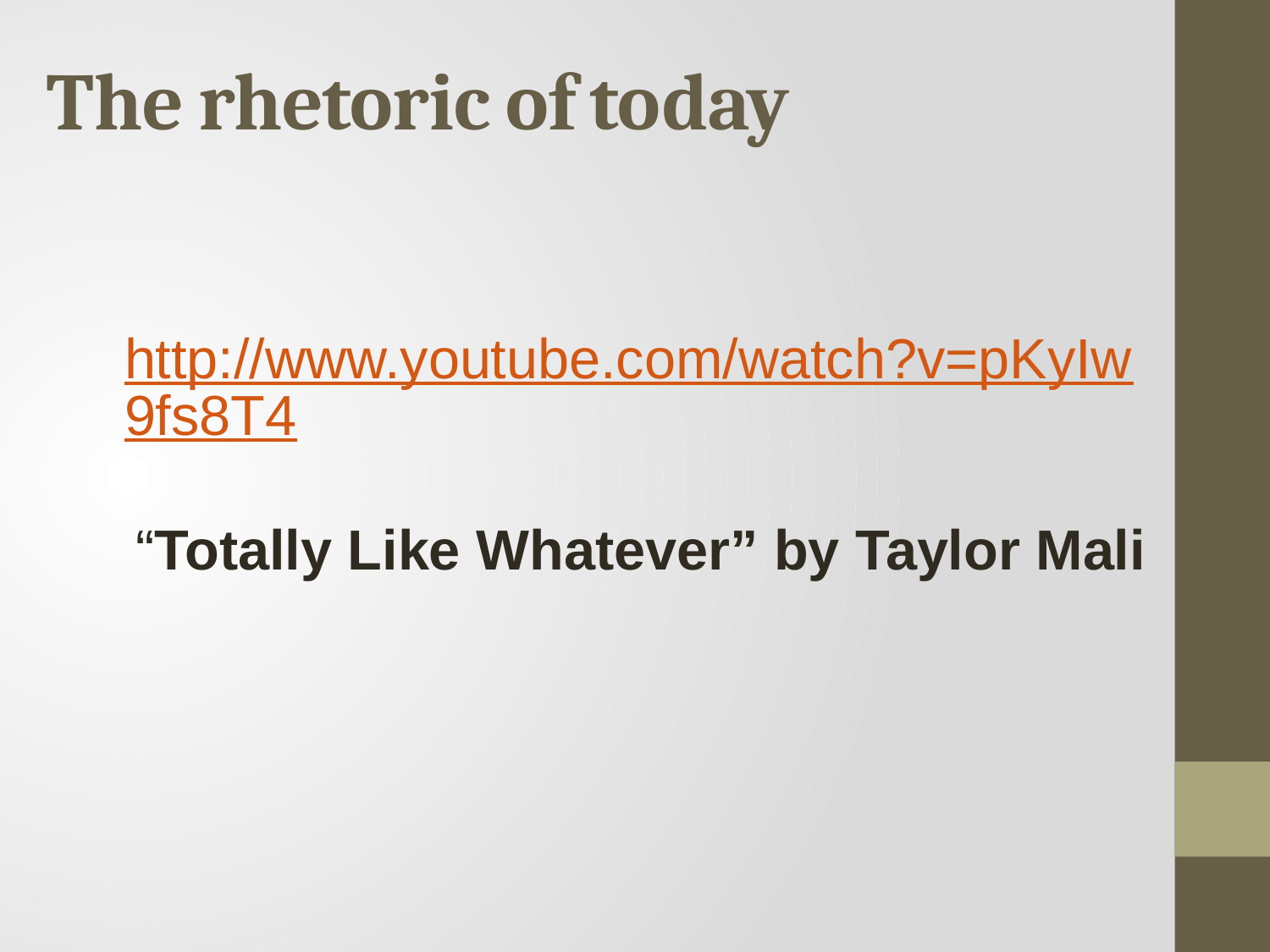

# The rhetoric of today
http://www.youtube.com/watch?v=pKyIw9fs8T4

“Totally Like Whatever” by Taylor Mali